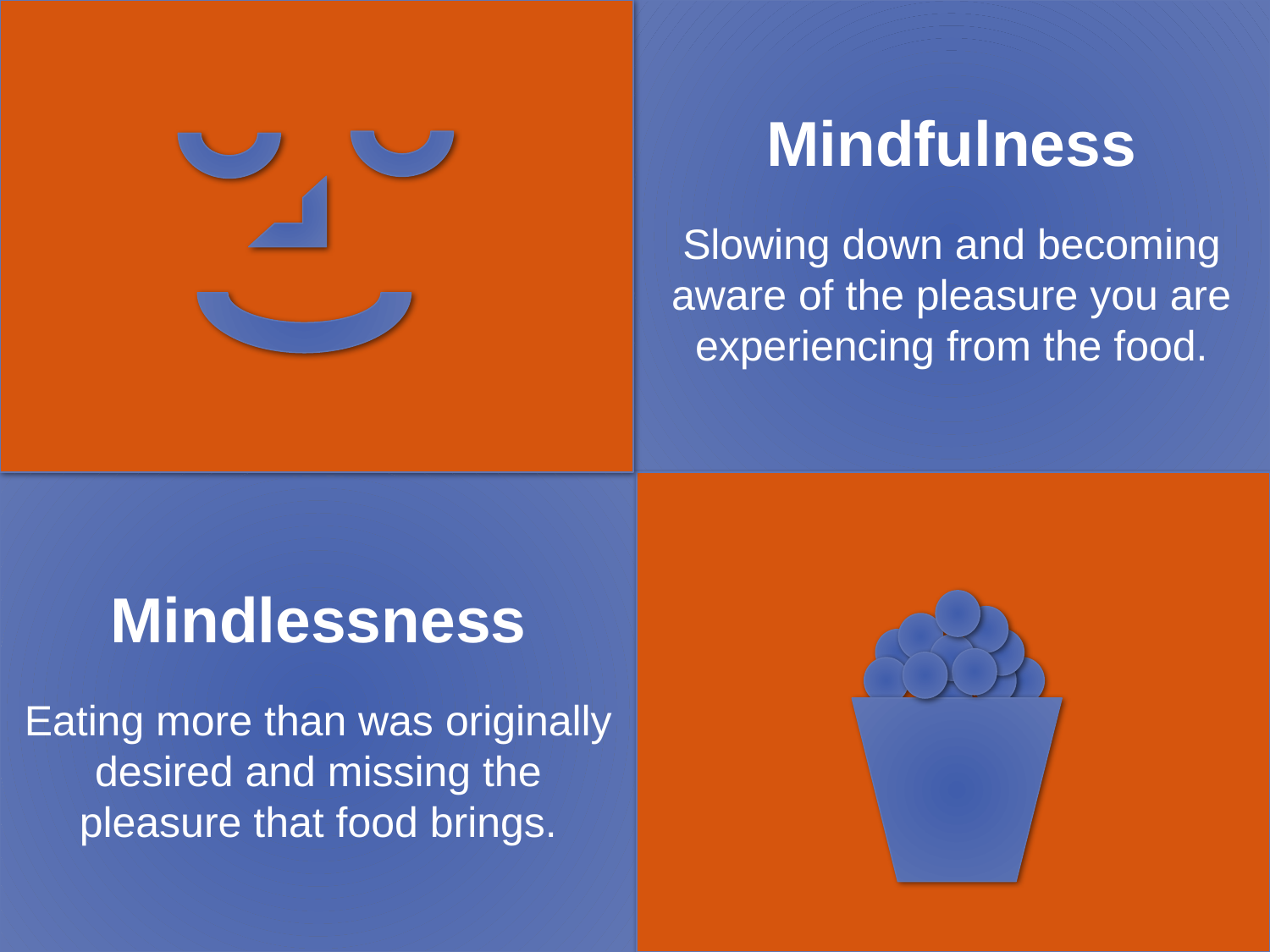

Mindfulness

Slowing down and becoming aware of the pleasure you are experiencing from the food.

Mindlessness

Eating more than was originally desired and missing the pleasure that food brings.